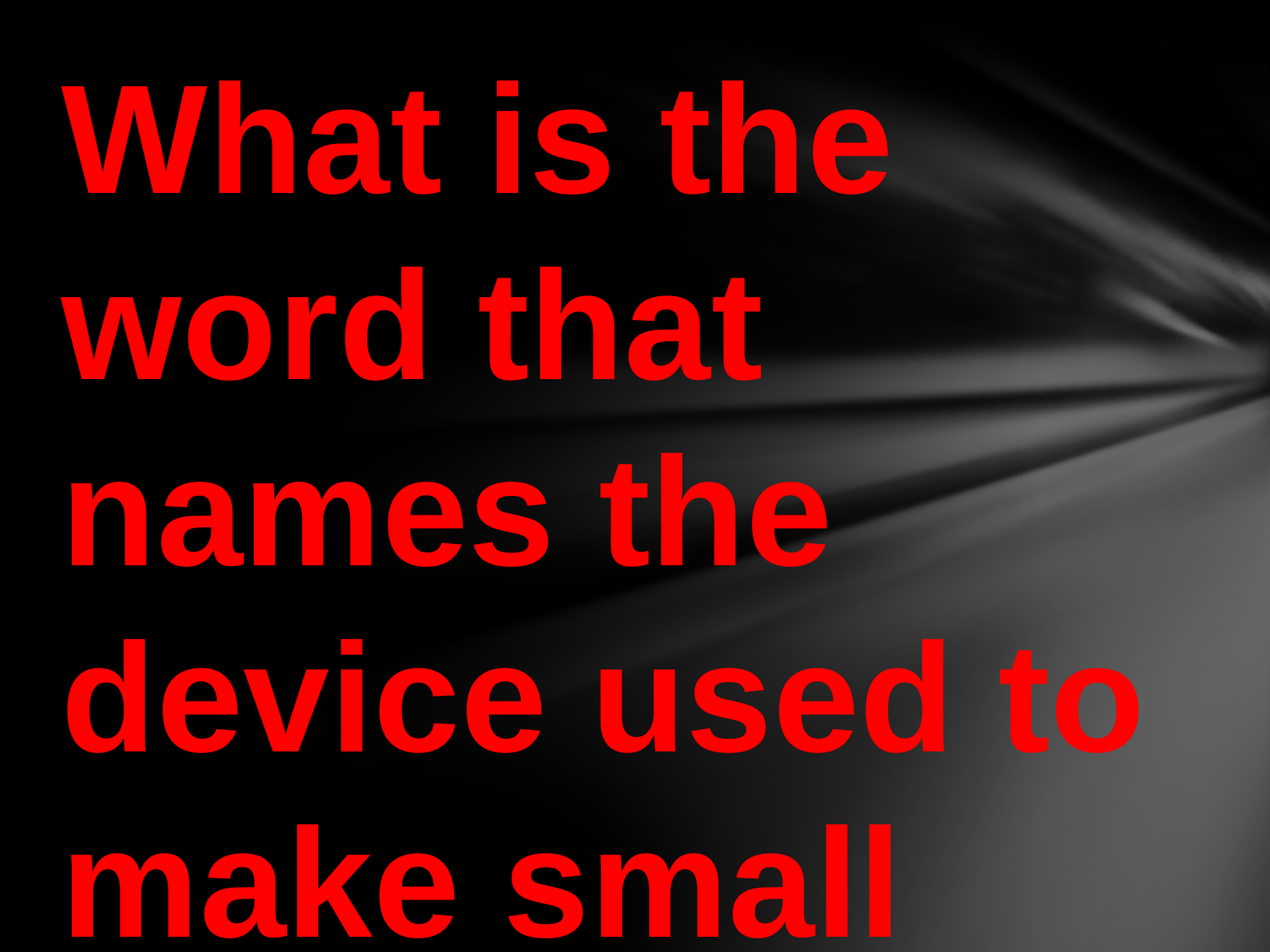

What is the word that names the device used to make small sounds louder?
#